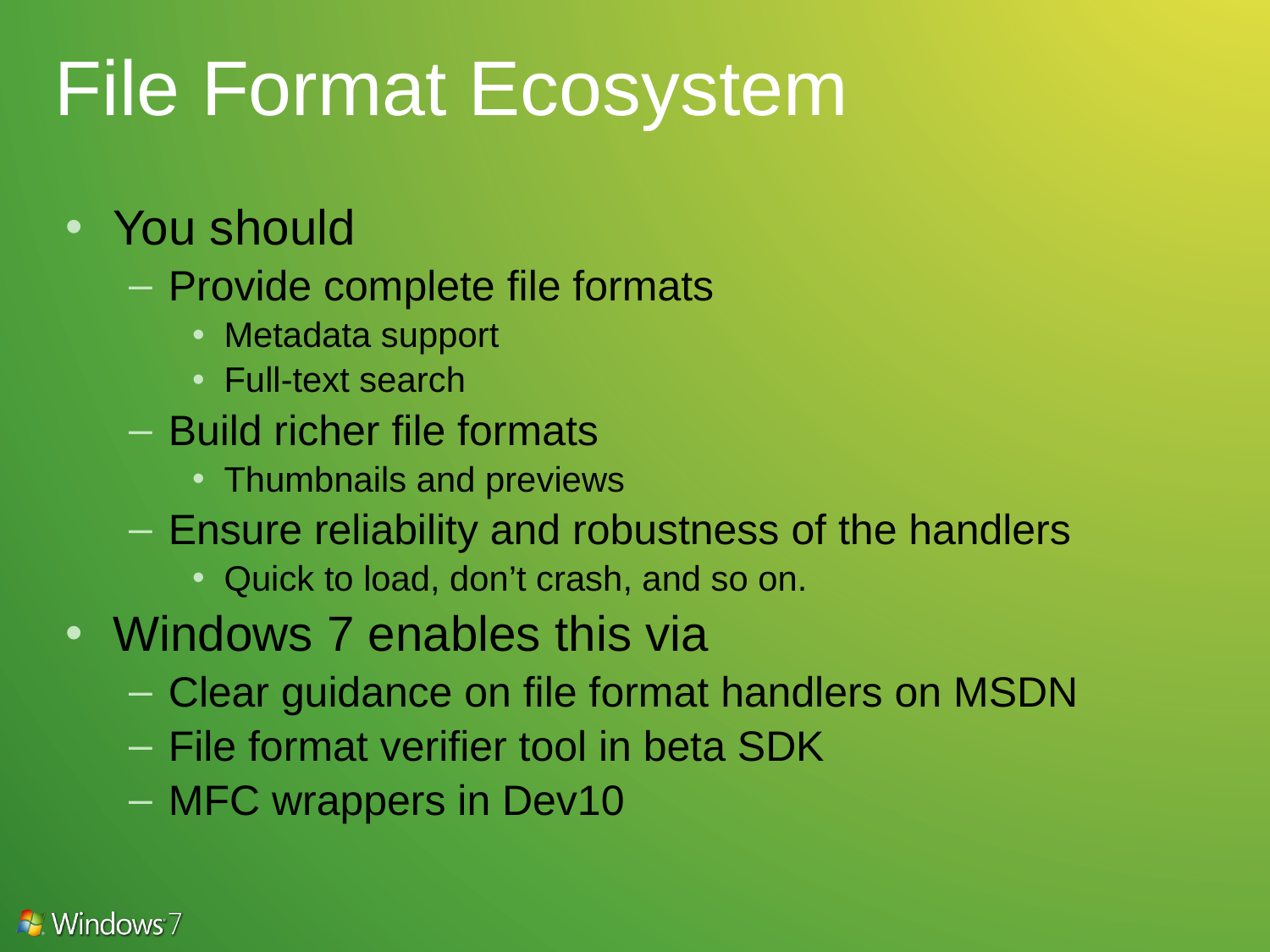

# File Format Ecosystem
You should
Provide complete file formats
Metadata support
Full-text search
Build richer file formats
Thumbnails and previews
Ensure reliability and robustness of the handlers
Quick to load, don’t crash, and so on.
Windows 7 enables this via
Clear guidance on file format handlers on MSDN
File format verifier tool in beta SDK
MFC wrappers in Dev10